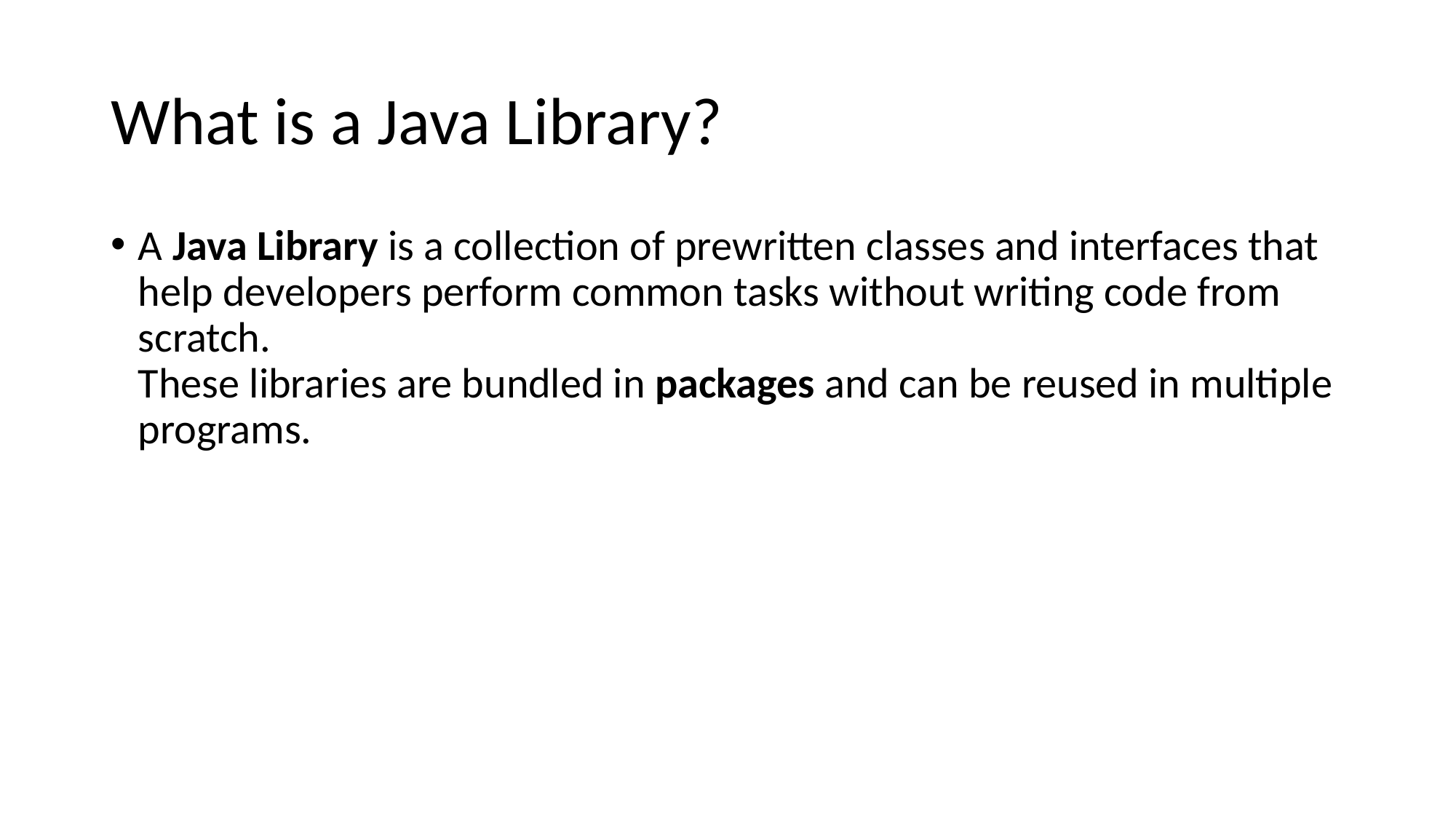

# What is a Java Library?
A Java Library is a collection of prewritten classes and interfaces that help developers perform common tasks without writing code from scratch.
These libraries are bundled in packages and can be reused in multiple programs.